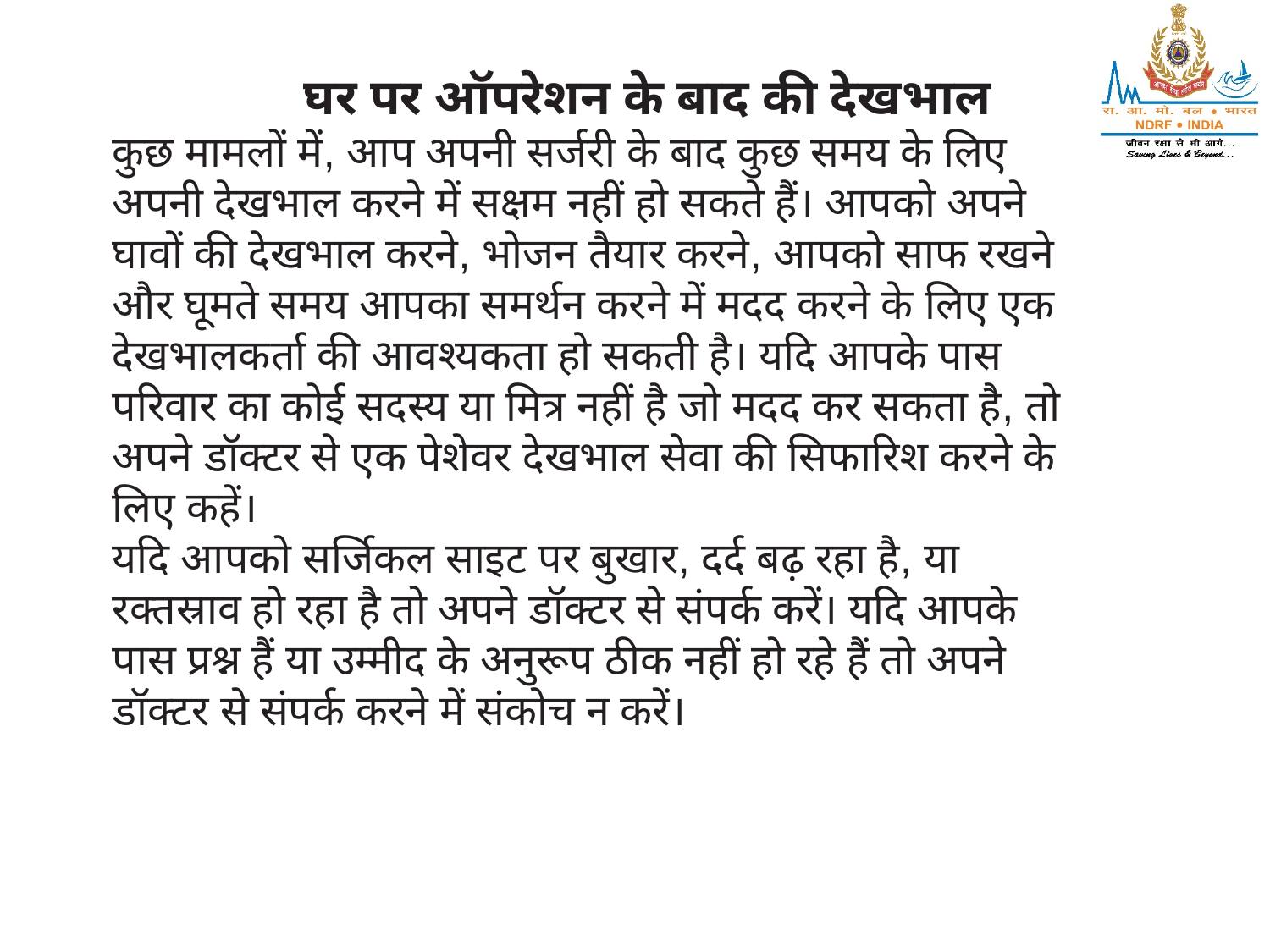

घर पर ऑपरेशन के बाद की देखभाल
कुछ मामलों में, आप अपनी सर्जरी के बाद कुछ समय के लिए अपनी देखभाल करने में सक्षम नहीं हो सकते हैं। आपको अपने घावों की देखभाल करने, भोजन तैयार करने, आपको साफ रखने और घूमते समय आपका समर्थन करने में मदद करने के लिए एक देखभालकर्ता की आवश्यकता हो सकती है। यदि आपके पास परिवार का कोई सदस्य या मित्र नहीं है जो मदद कर सकता है, तो अपने डॉक्टर से एक पेशेवर देखभाल सेवा की सिफारिश करने के लिए कहें।
यदि आपको सर्जिकल साइट पर बुखार, दर्द बढ़ रहा है, या रक्तस्राव हो रहा है तो अपने डॉक्टर से संपर्क करें। यदि आपके पास प्रश्न हैं या उम्मीद के अनुरूप ठीक नहीं हो रहे हैं तो अपने डॉक्टर से संपर्क करने में संकोच न करें।